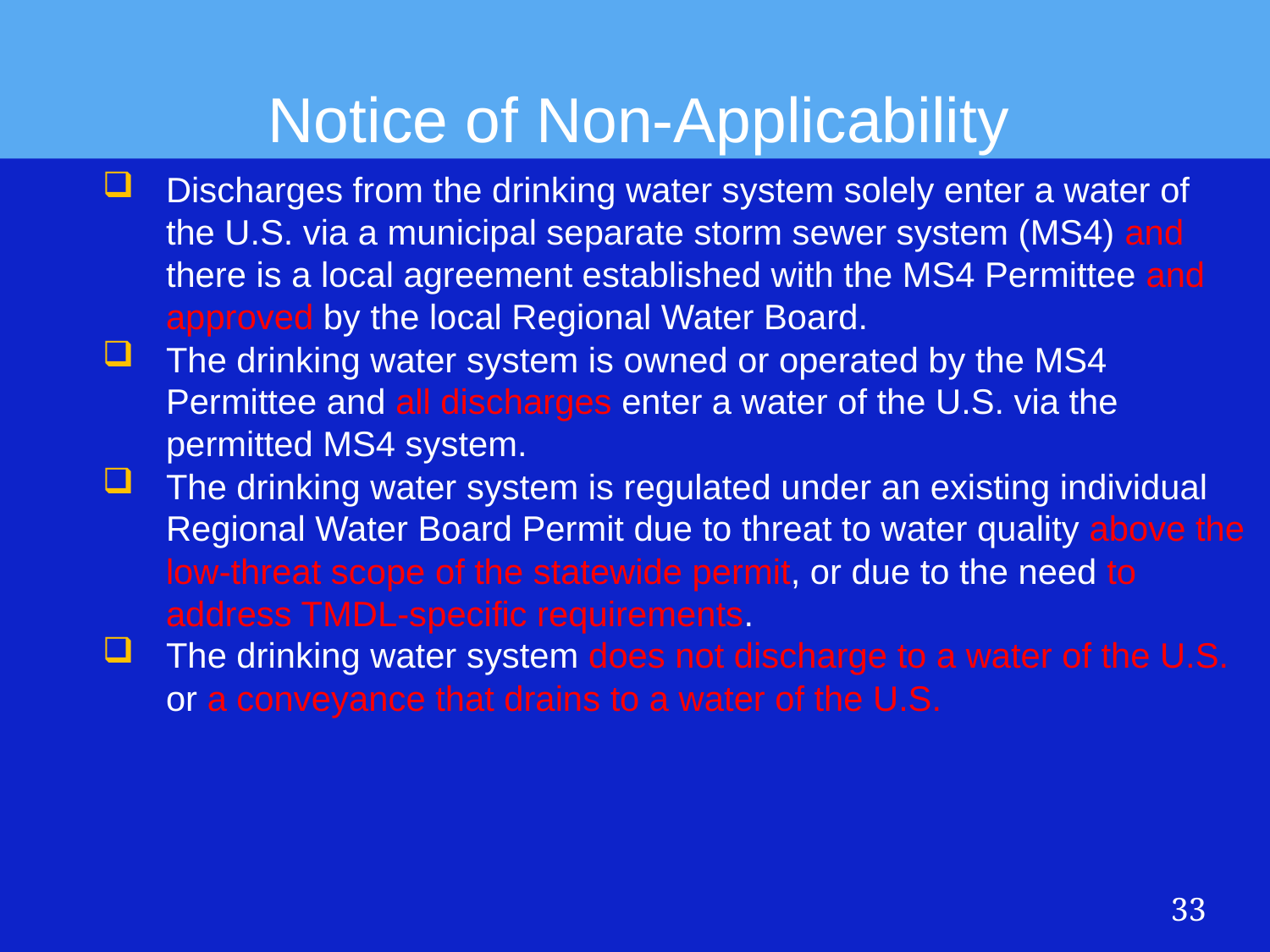

Notice of Non-Applicability

Discharges from the drinking water system solely enter a water of the U.S. via a municipal separate storm sewer system (MS4) and there is a local agreement established with the MS4 Permittee and approved by the local Regional Water Board.
The drinking water system is owned or operated by the MS4 Permittee and all discharges enter a water of the U.S. via the permitted MS4 system.
The drinking water system is regulated under an existing individual Regional Water Board Permit due to threat to water quality above the low-threat scope of the statewide permit, or due to the need to address TMDL-specific requirements.
The drinking water system does not discharge to a water of the U.S. or a conveyance that drains to a water of the U.S.

33